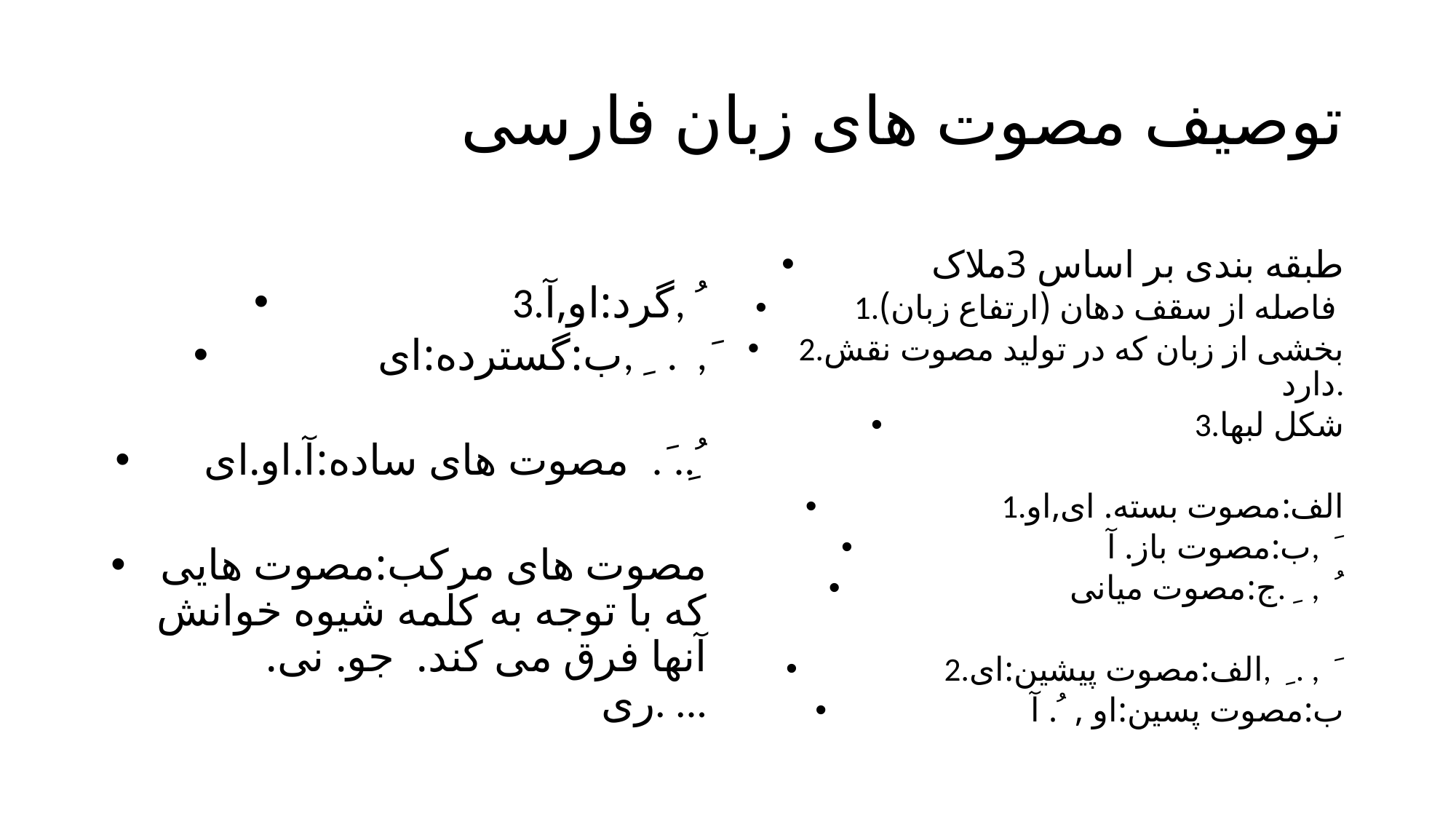

# توصیف مصوت های زبان فارسی

3.گرد:او,آ,  ُ
ب:گسترده:ای,  ِ .  ,َ

مصوت های ساده:آ.او.ای  .َ .ِ. ُ

مصوت های مرکب:مصوت هایی که با توجه به کلمه شیوه خوانش آنها فرق می کند.  جو. نی.  ری. ...

طبقه بندی بر اساس 3ملاک
1.فاصله از سقف دهان (ارتفاع زبان)
2.بخشی از زبان که در تولید مصوت نقش دارد.
3.شکل لبها

1.الف:مصوت بسته. ای,او
ب:مصوت باز. آ,   َ
ج:مصوت میانی.  ِ ,   ُ

2.الف:مصوت پیشین:ای,   ِ. ,   َ
ب:مصوت پسین:او,   ُ. آ